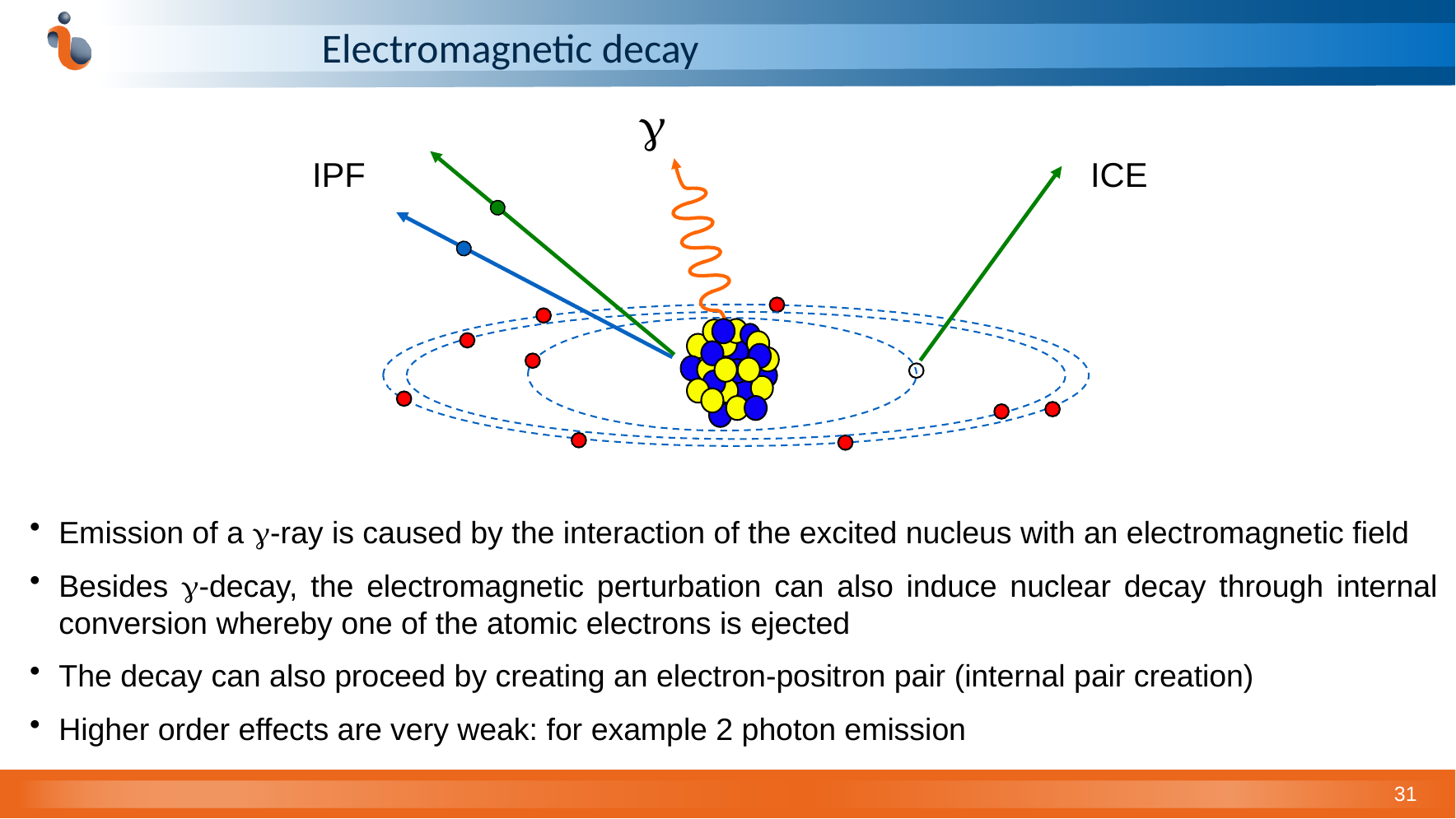

# Electromagnetic decay
γ

IPF
ICE

L

M

K

Emission of a γ-ray is caused by the interaction of the excited nucleus with an electromagnetic field

Besides γ-decay, the electromagnetic perturbation can also induce nuclear decay through internal conversion whereby one of the atomic electrons is ejected

The decay can also proceed by creating an electron-positron pair (internal pair creation)

Higher order effects are very weak: for example 2 photon emission
31